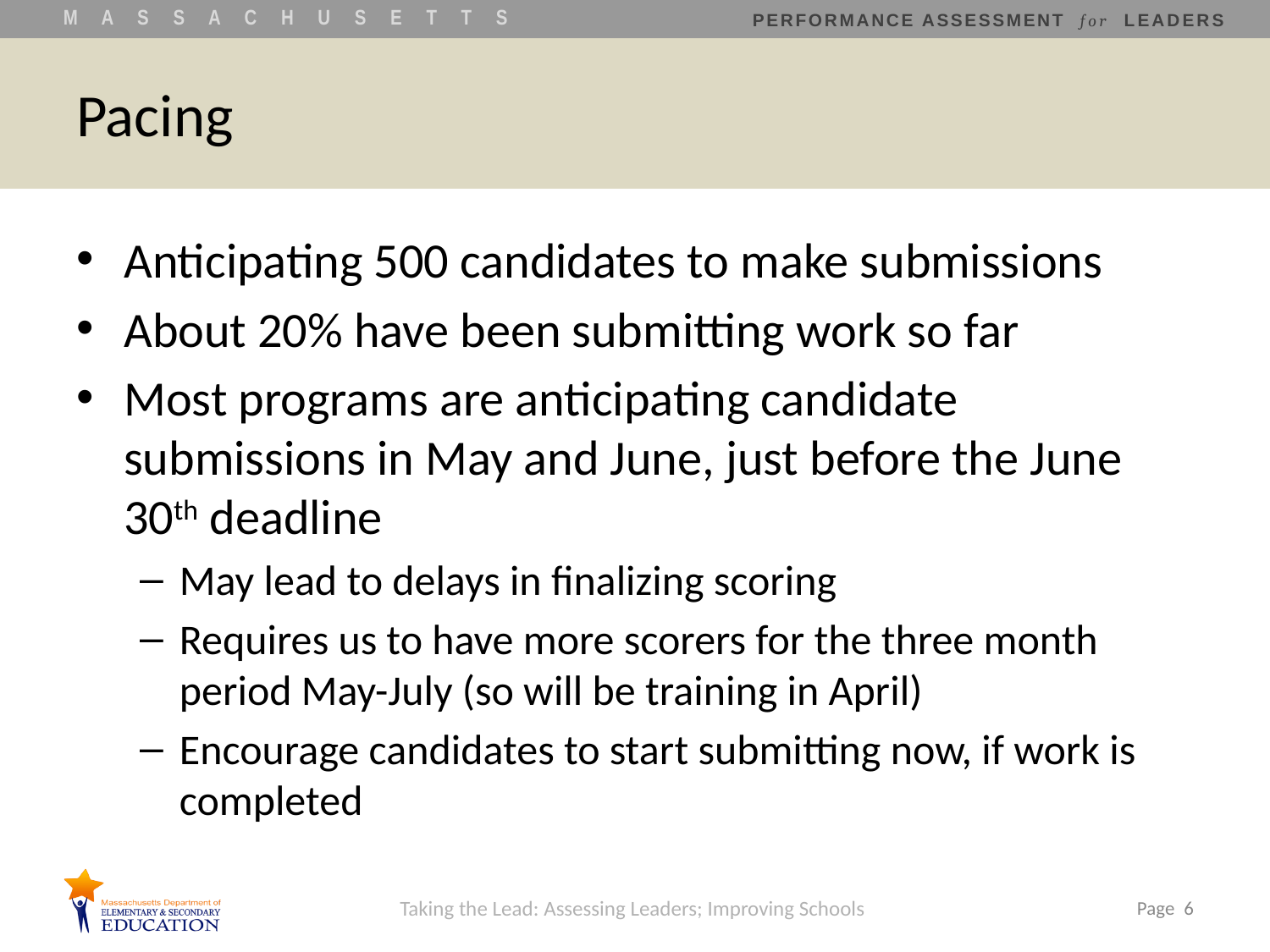

# Pacing
Anticipating 500 candidates to make submissions
About 20% have been submitting work so far
Most programs are anticipating candidate submissions in May and June, just before the June 30th deadline
May lead to delays in finalizing scoring
Requires us to have more scorers for the three month period May-July (so will be training in April)
Encourage candidates to start submitting now, if work is completed
Taking the Lead: Assessing Leaders; Improving Schools
  Page  6